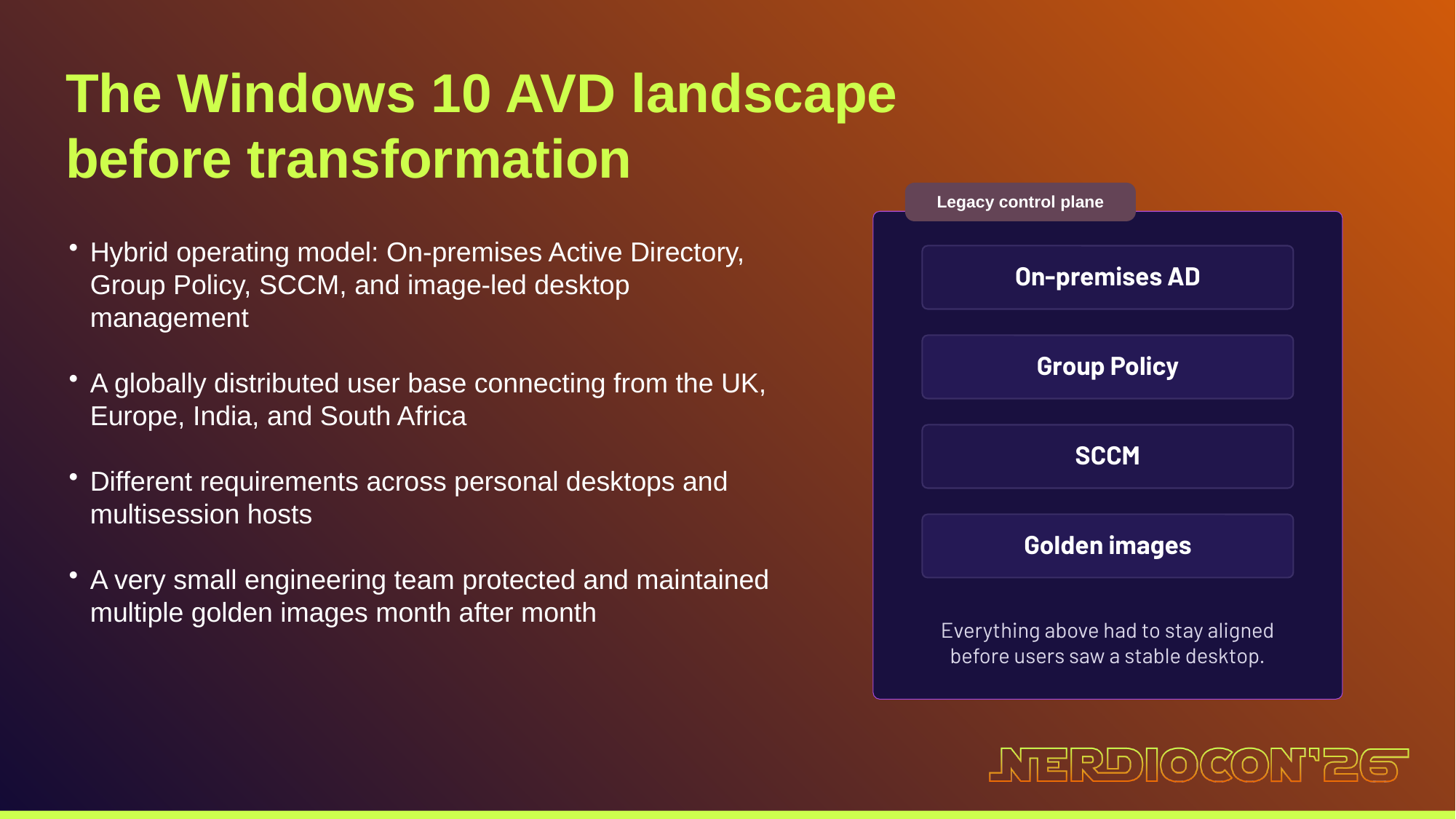

The Windows 10 AVD landscape before transformation

Legacy control plane

Hybrid operating model: On-premises Active Directory, Group Policy, SCCM, and image-led desktop management

A globally distributed user base connecting from the UK, Europe, India, and South Africa

Different requirements across personal desktops and multisession hosts

A very small engineering team protected and maintained multiple golden images month after month

On-premises AD

Group Policy

SCCM

Golden images
Everything above had to stay aligned before users saw a stable desktop.